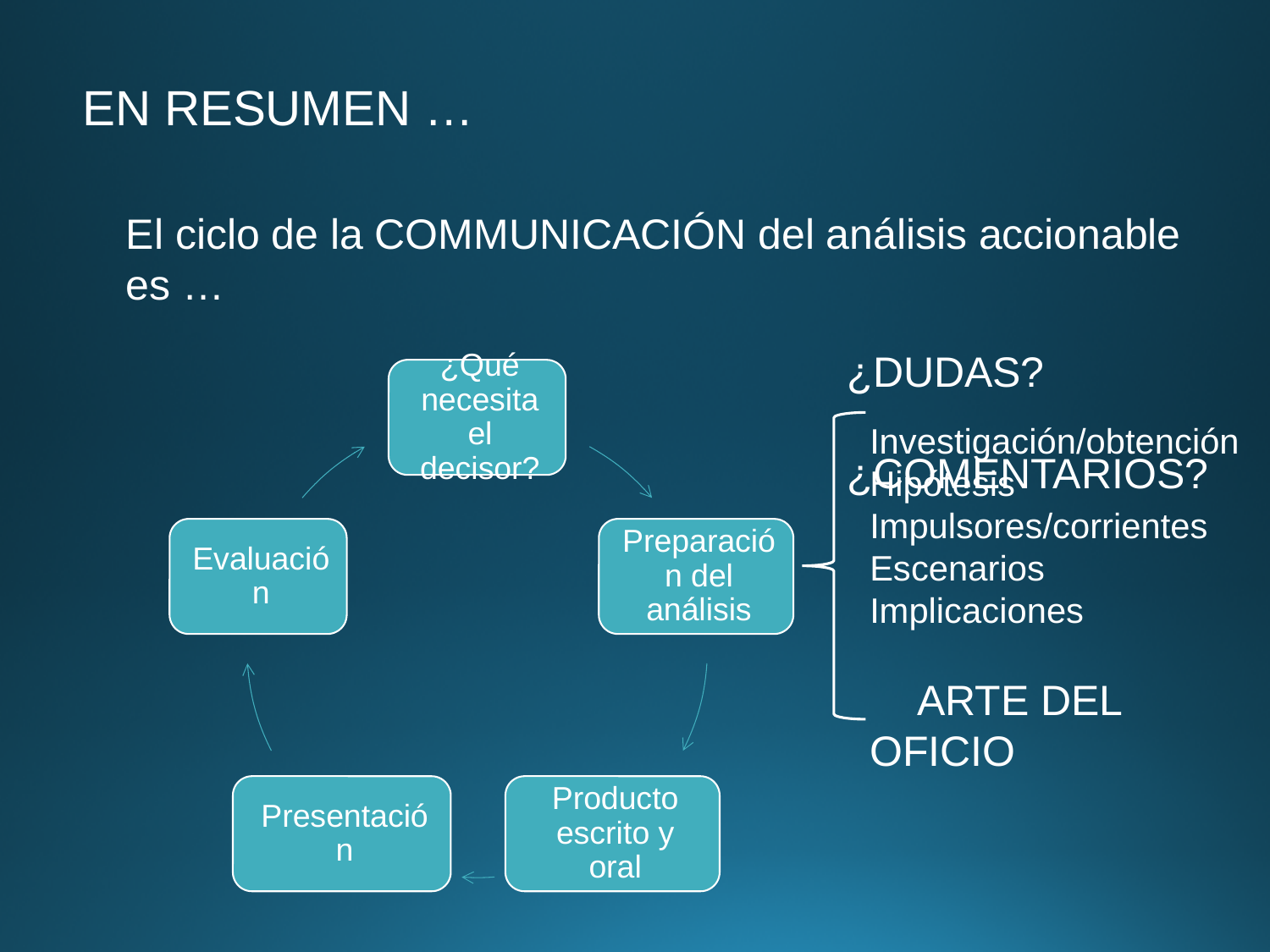

EN RESUMEN …
El ciclo de la COMMUNICACIÓN del análisis accionable es …
¿DUDAS?

¿COMENTARIOS?
¿Qué necesita el decisor?
Preparación del análisis
Producto escrito y oral
Presentación
Evaluación

Investigación/obtención
Hipótesis
Impulsores/corrientes
Escenarios
Implicaciones

    ARTE DEL OFICIO